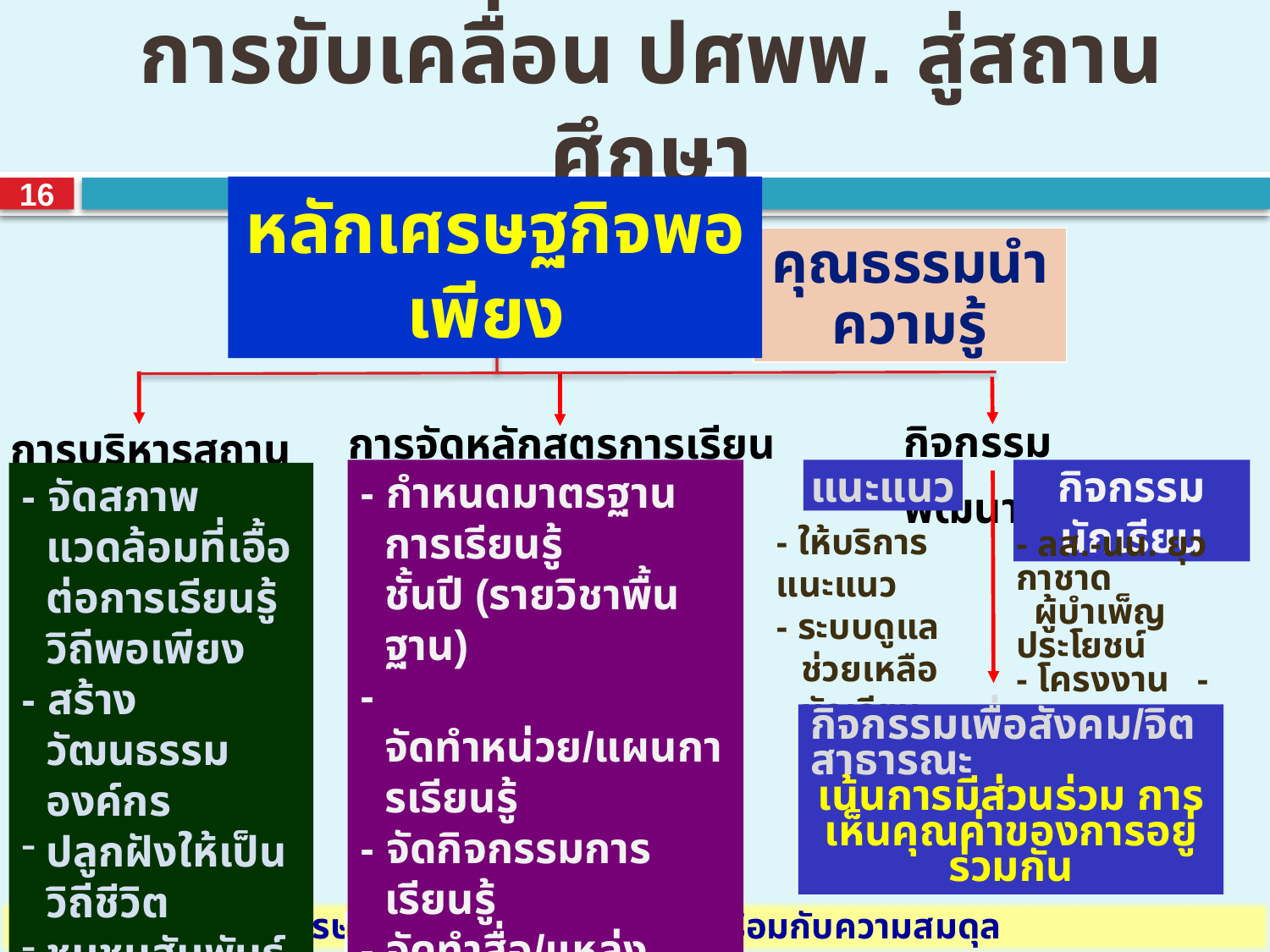

# การขับเคลื่อน ปศพพ. สู่สถานศึกษา
16
หลักเศรษฐกิจพอเพียง
คุณธรรมนำความรู้

กิจกรรมพัฒนาผู้เรียน
การจัดหลักสูตรการเรียนการสอน
การบริหารสถานศึกษา
- กำหนดมาตรฐานการเรียนรู้
ชั้นปี (รายวิชาพื้นฐาน)
- จัดทำหน่วย/แผนการเรียนรู้
- จัดกิจกรรมการเรียนรู้
- จัดทำสื่อ/แหล่งเรียนรู้
- จัดทำเครื่องมือวัด/ประเมินผล
- เกณฑ์การผ่านช่วงชั้น
แนะแนว
กิจกรรมนักเรียน
- จัดสภาพแวดล้อมที่เอื้อต่อการเรียนรู้วิถีพอเพียง
- สร้างวัฒนธรรมองค์กร
ปลูกฝังให้เป็นวิถีชีวิต
ชุมชนสัมพันธ์

- ให้บริการแนะแนว
- ระบบดูแลช่วยเหลือนักเรียน
- ลส.-นน. ยุวกาชาด
  ผู้บำเพ็ญประโยชน์
- โครงงาน   - ชุมนุม
- ชมรม         ฯลฯ
กิจกรรมเพื่อสังคม/จิตสาธารณะ
เน้นการมีส่วนร่วม การเห็นคุณค่าของการอยู่ร่วมกัน